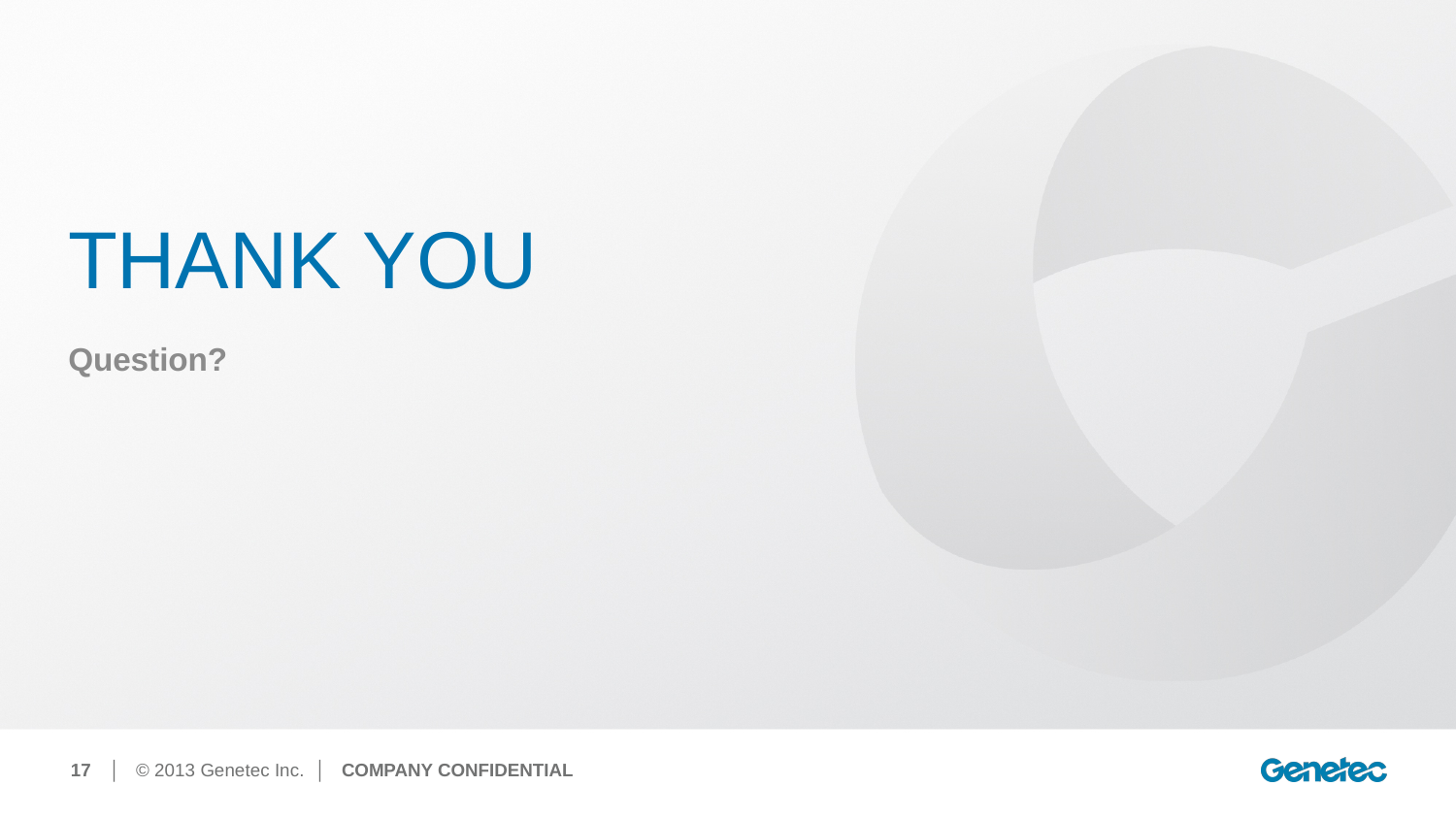

# Thank You
Question?
17
│   COMPANY CONFIDENTIAL